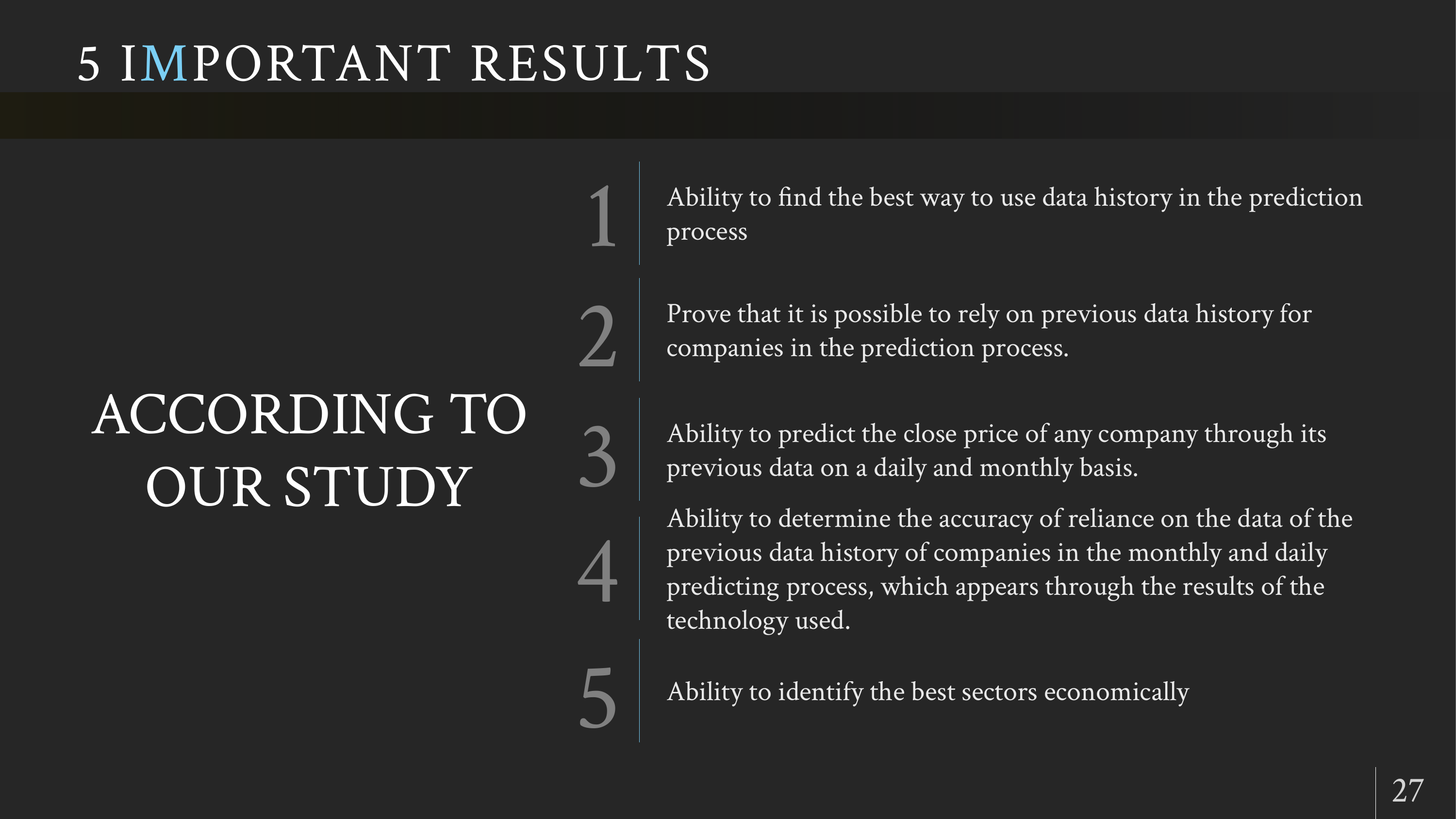

# 5 IMPORTANT RESULTS
Ability to find the best way to use data history in the prediction process
Prove that it is possible to rely on previous data history for companies in the prediction process.
ACCORDING TO OUR STUDY
Ability to predict the close price of any company through its previous data on a daily and monthly basis.
Ability to determine the accuracy of reliance on the data of the previous data history of companies in the monthly and daily predicting process, which appears through the results of the technology used.
Ability to identify the best sectors economically
27